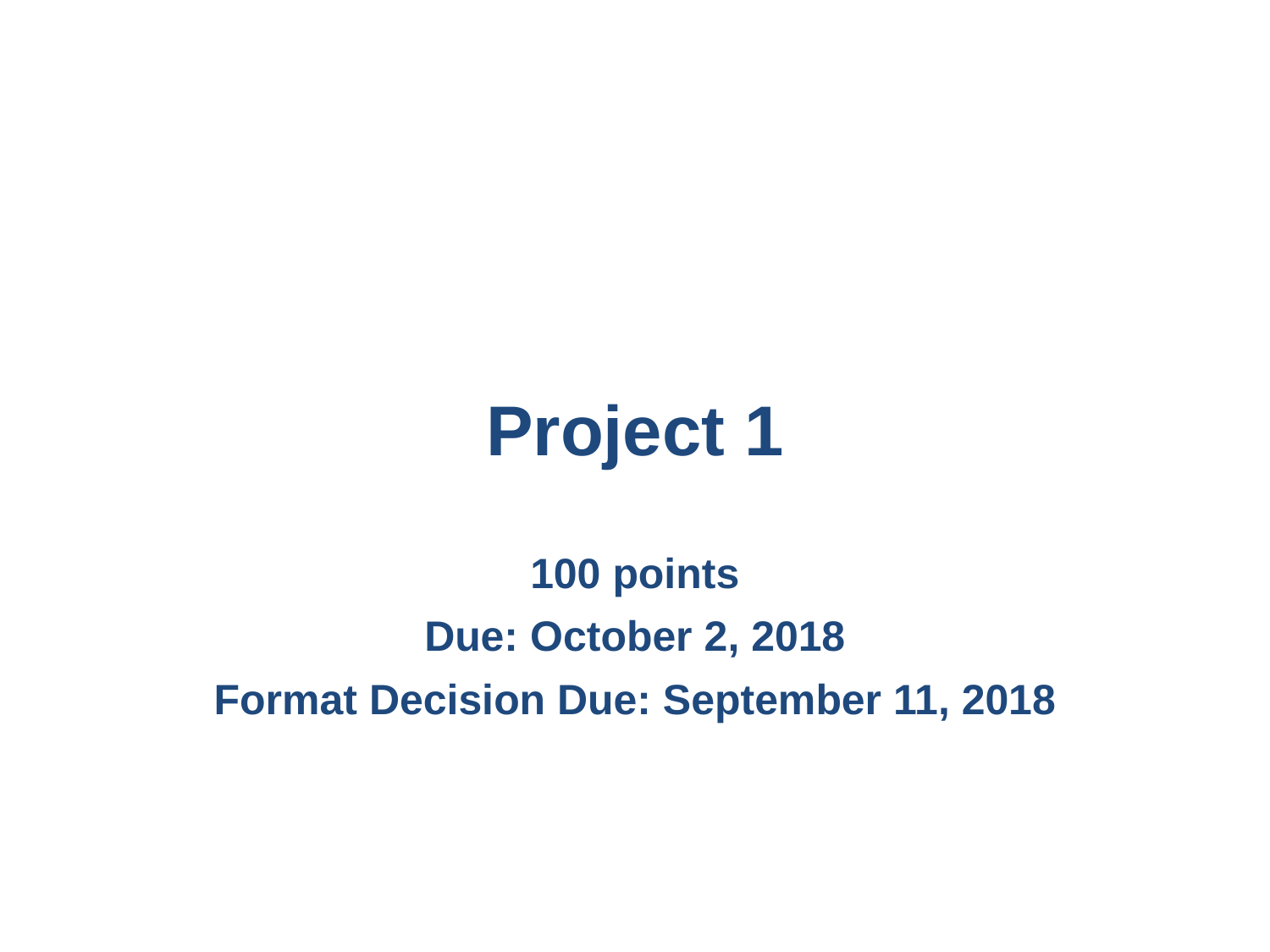

# Project 1
100 points
Due: October 2, 2018
Format Decision Due: September 11, 2018